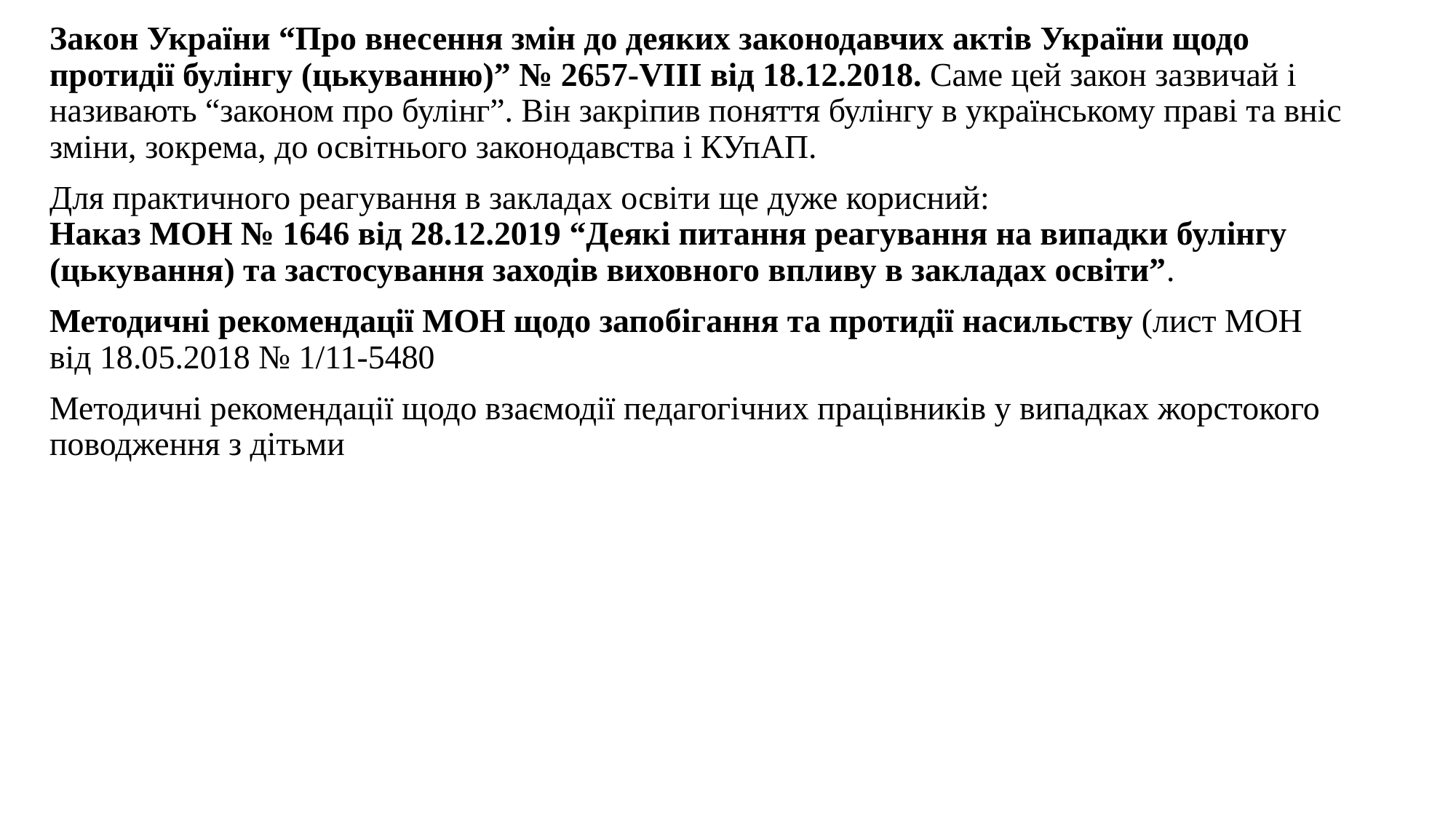

Закон України “Про внесення змін до деяких законодавчих актів України щодо протидії булінгу (цькуванню)” № 2657-VIII від 18.12.2018. Саме цей закон зазвичай і називають “законом про булінг”. Він закріпив поняття булінгу в українському праві та вніс зміни, зокрема, до освітнього законодавства і КУпАП.
Для практичного реагування в закладах освіти ще дуже корисний:
Наказ МОН № 1646 від 28.12.2019 “Деякі питання реагування на випадки булінгу (цькування) та застосування заходів виховного впливу в закладах освіти”.
Методичні рекомендації МОН щодо запобігання та протидії насильству (лист МОН від 18.05.2018 № 1/11-5480
Методичні рекомендації щодо взаємодії педагогічних працівників у випадках жорстокого поводження з дітьми

#